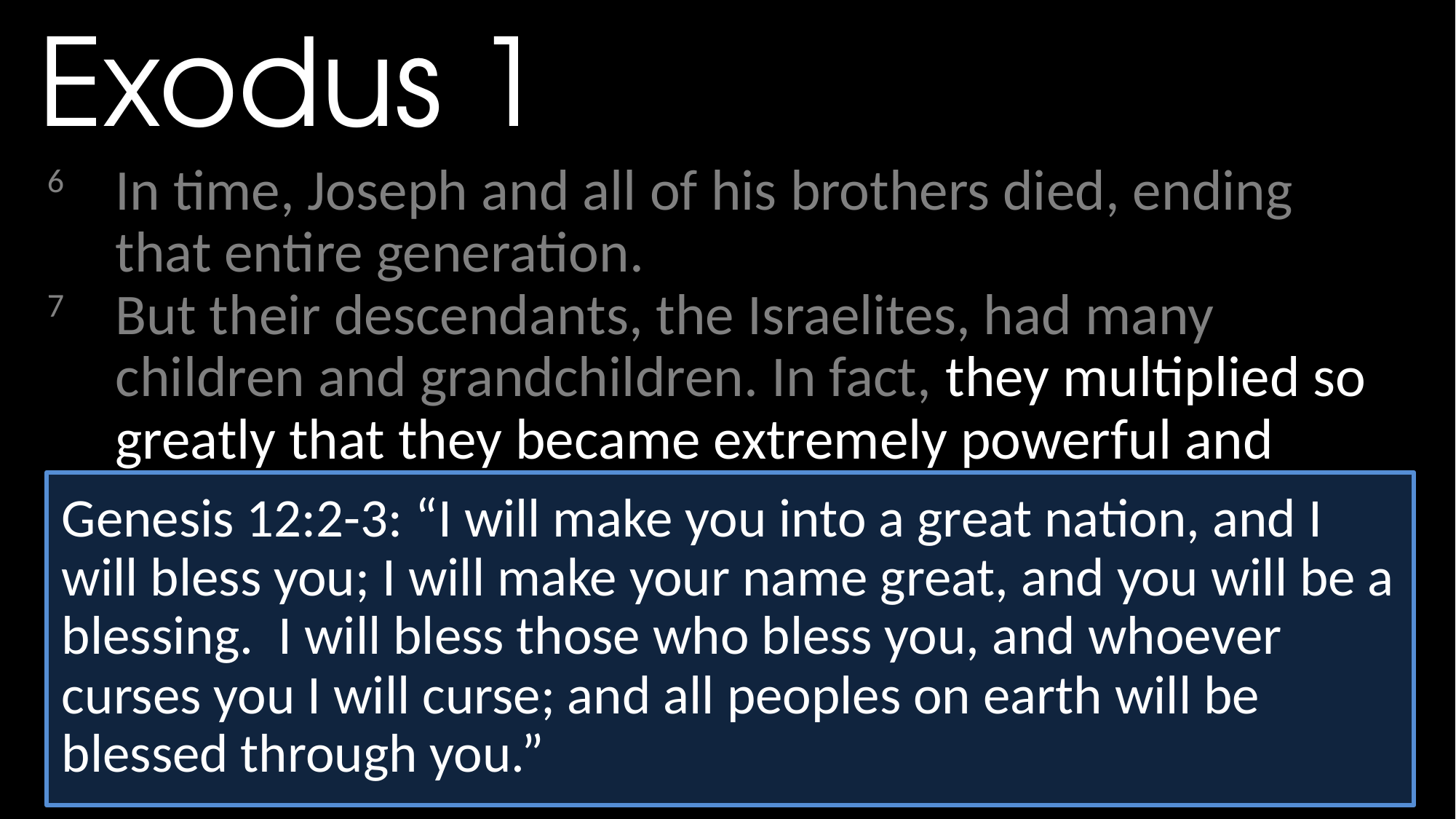

Exodus 1
6 	In time, Joseph and all of his brothers died, ending that entire generation.
7 	But their descendants, the Israelites, had many children and grandchildren. In fact, they multiplied so greatly that they became extremely powerful and filled the land.

Genesis 12:2-3: “I will make you into a great nation, and I will bless you; I will make your name great, and you will be a blessing.  I will bless those who bless you, and whoever curses you I will curse; and all peoples on earth will be blessed through you.”